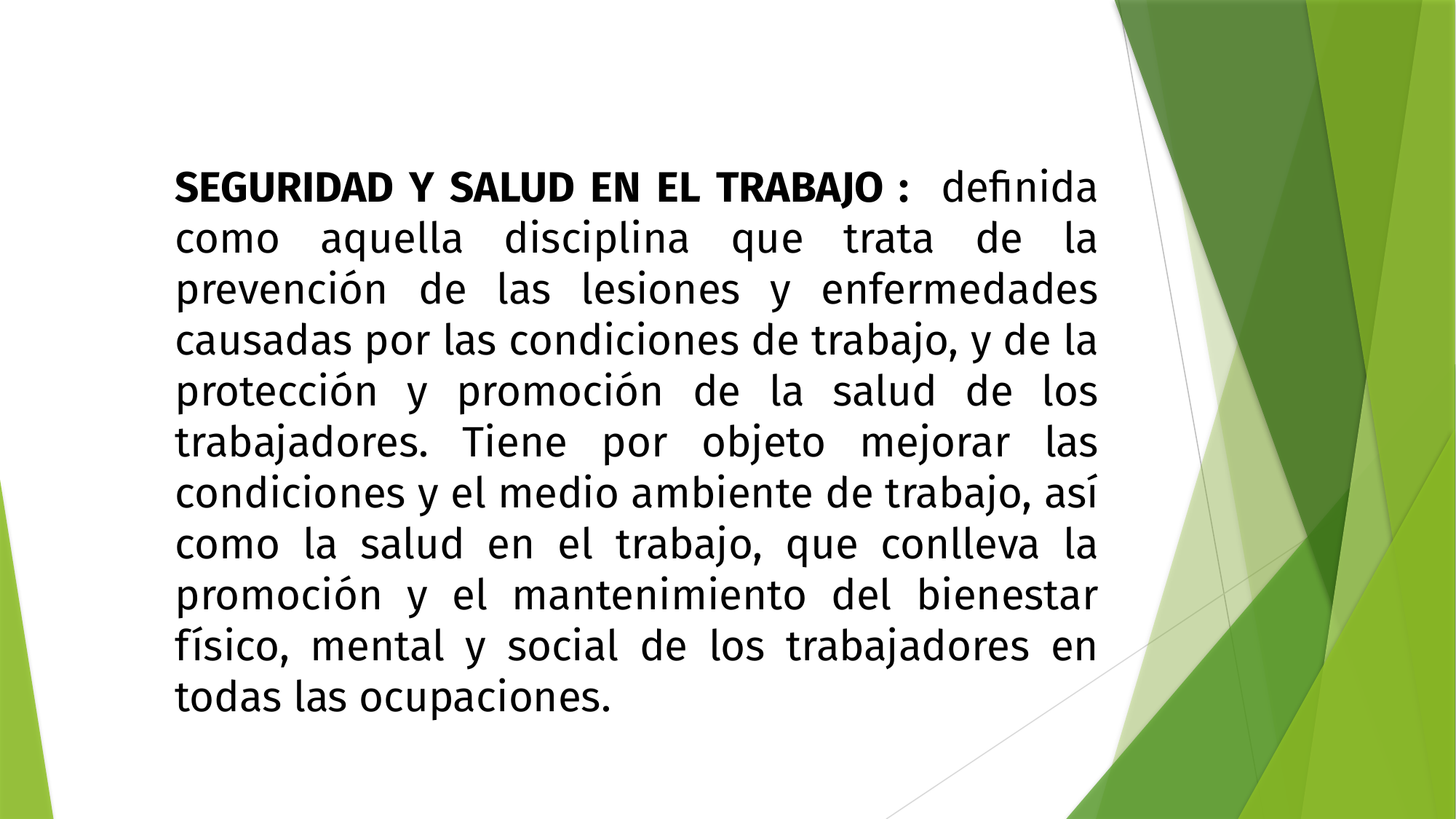

SEGURIDAD Y SALUD EN EL TRABAJO :  definida como aquella disciplina que trata de la prevención de las lesiones y enfermedades causadas por las condiciones de trabajo, y de la protección y promoción de la salud de los trabajadores. Tiene por objeto mejorar las condiciones y el medio ambiente de trabajo, así como la salud en el trabajo, que conlleva la promoción y el mantenimiento del bienestar físico, mental y social de los trabajadores en todas las ocupaciones.